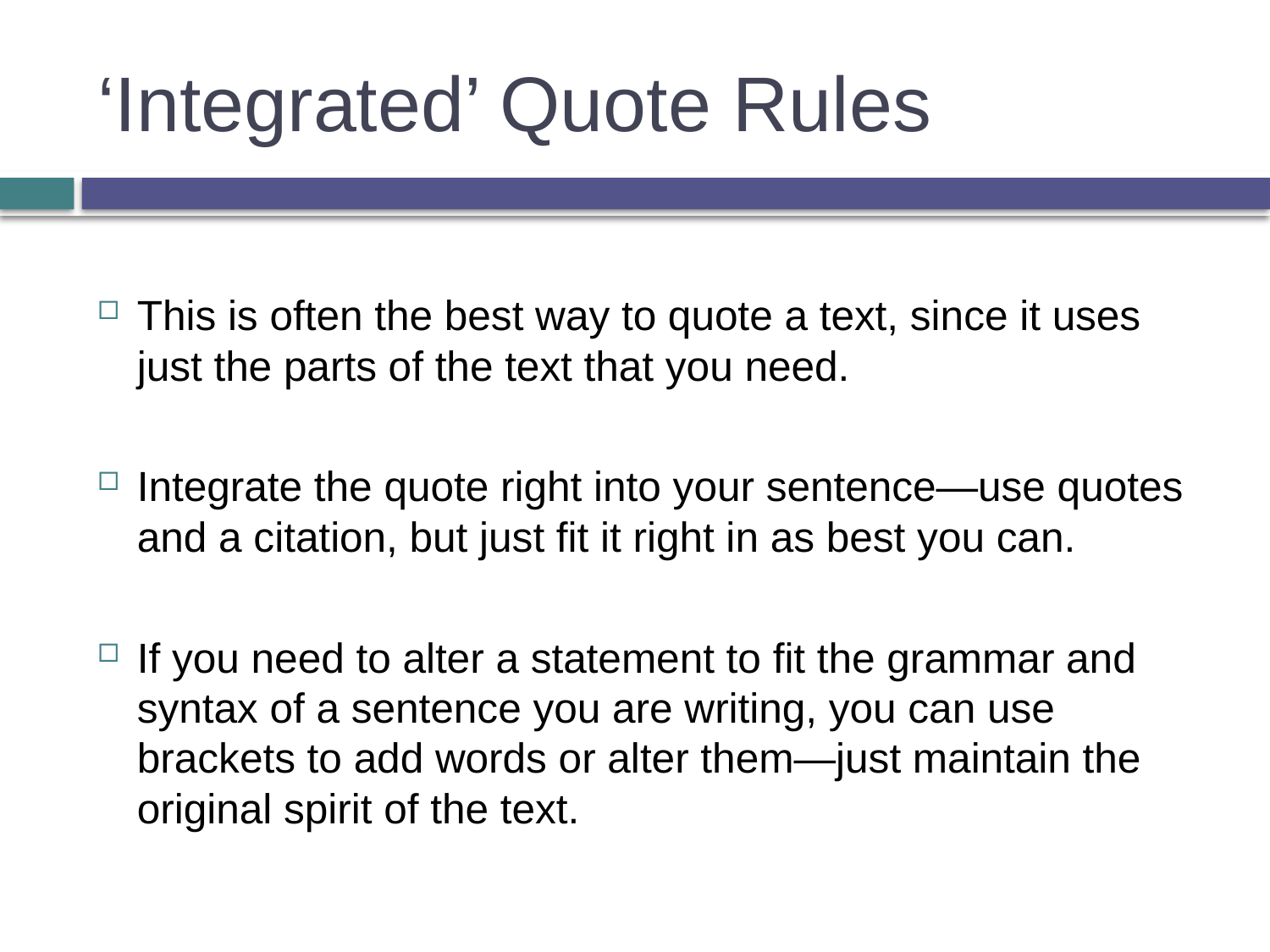

# ‘Integrated’ Quote Rules

This is often the best way to quote a text, since it uses just the parts of the text that you need.

Integrate the quote right into your sentence—use quotes and a citation, but just fit it right in as best you can.

If you need to alter a statement to fit the grammar and syntax of a sentence you are writing, you can use brackets to add words or alter them—just maintain the original spirit of the text.